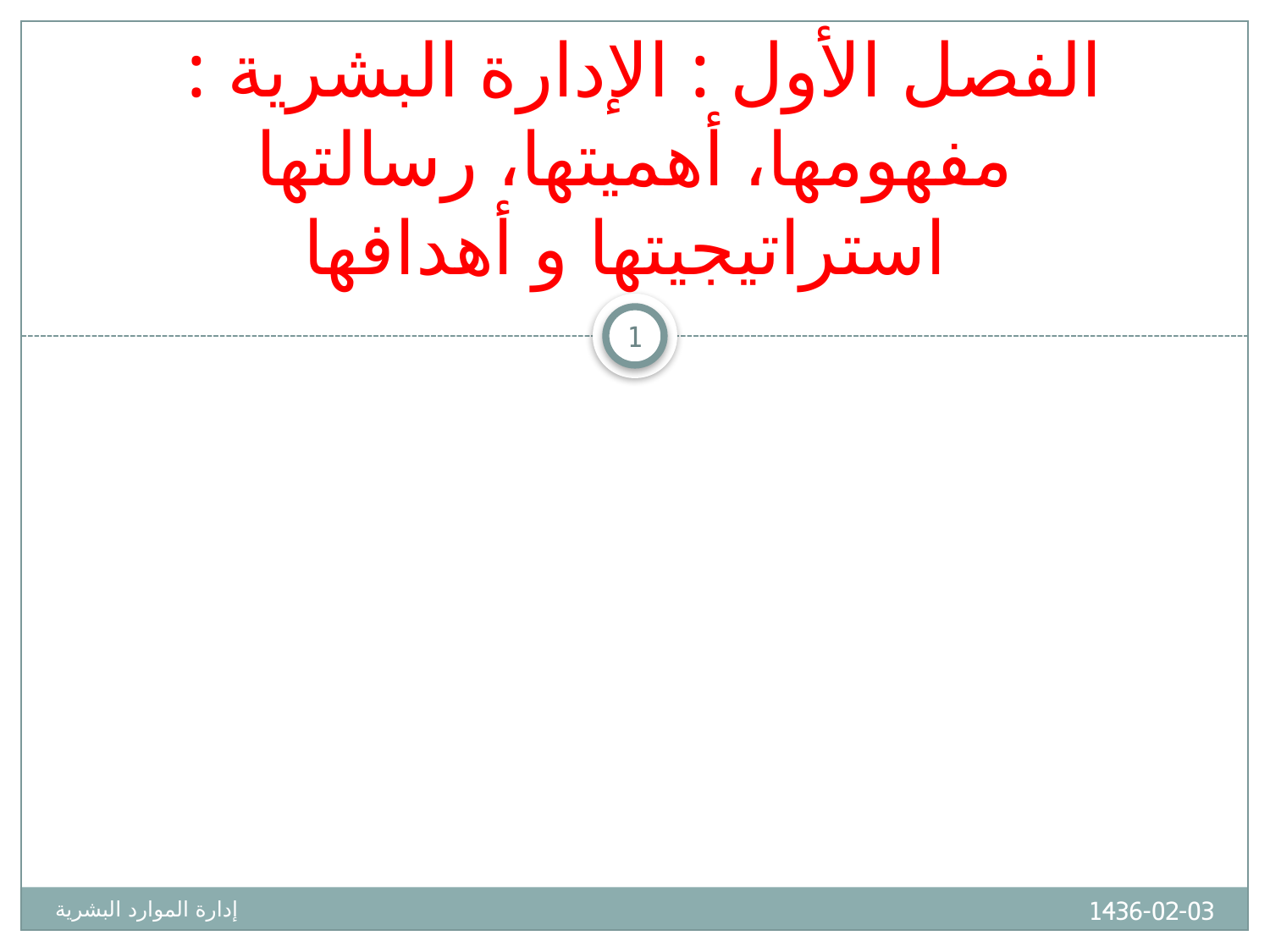

# الفصل الأول : الإدارة البشرية : مفهومها، أهميتها، رسالتها استراتيجيتها و أهدافها
1
1436-02-03
إدارة الموارد البشرية